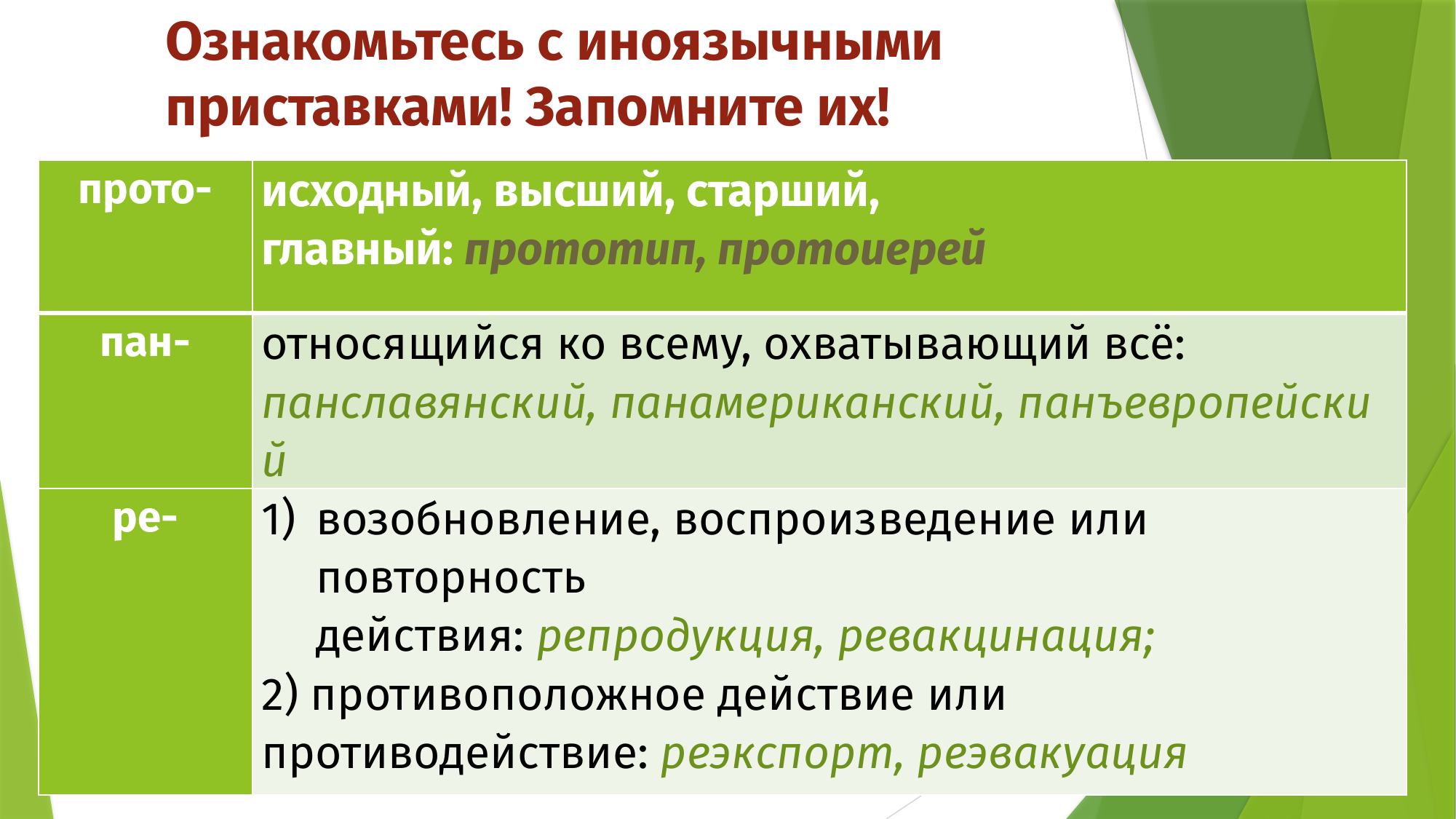

# Ознакомьтесь с иноязычными приставками! Запомните их!
| прото- | исходный, высший, старший, главный: прототип, протоиерей |
| --- | --- |
| пан- | относящийся ко всему, охватывающий всё: панславянский, панамериканский, панъевропейский |
| ре- | возобновление, воспроизведение или повторность действия: репродукция, ревакцинация; 2) противоположное действие или противодействие: реэкспорт, реэвакуация |